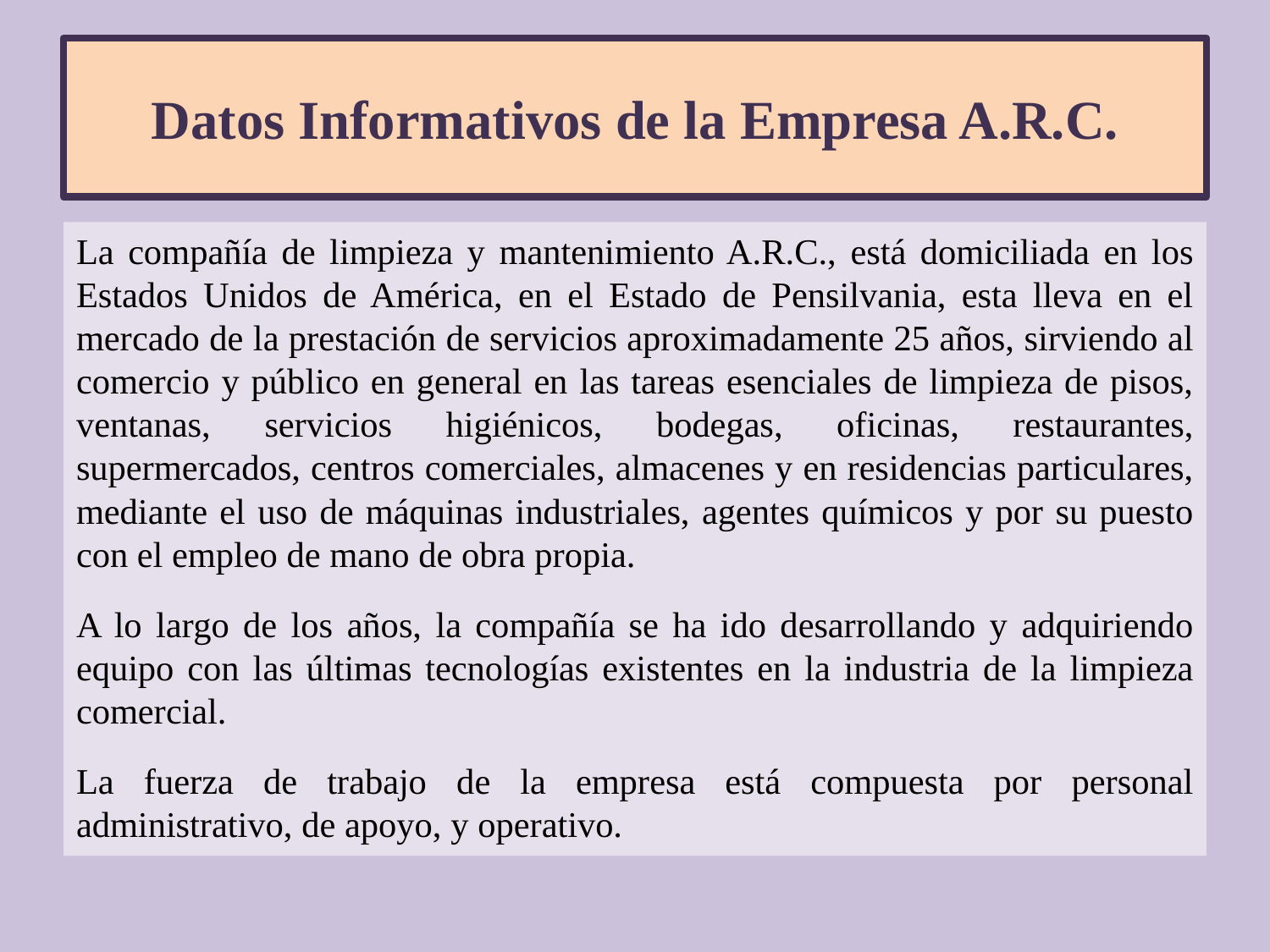

# Datos Informativos de la Empresa A.R.C.
La compañía de limpieza y mantenimiento A.R.C., está domiciliada en los Estados Unidos de América, en el Estado de Pensilvania, esta lleva en el mercado de la prestación de servicios aproximadamente 25 años, sirviendo al comercio y público en general en las tareas esenciales de limpieza de pisos, ventanas, servicios higiénicos, bodegas, oficinas, restaurantes, supermercados, centros comerciales, almacenes y en residencias particulares, mediante el uso de máquinas industriales, agentes químicos y por su puesto con el empleo de mano de obra propia.

A lo largo de los años, la compañía se ha ido desarrollando y adquiriendo equipo con las últimas tecnologías existentes en la industria de la limpieza comercial.

La fuerza de trabajo de la empresa está compuesta por personal administrativo, de apoyo, y operativo.